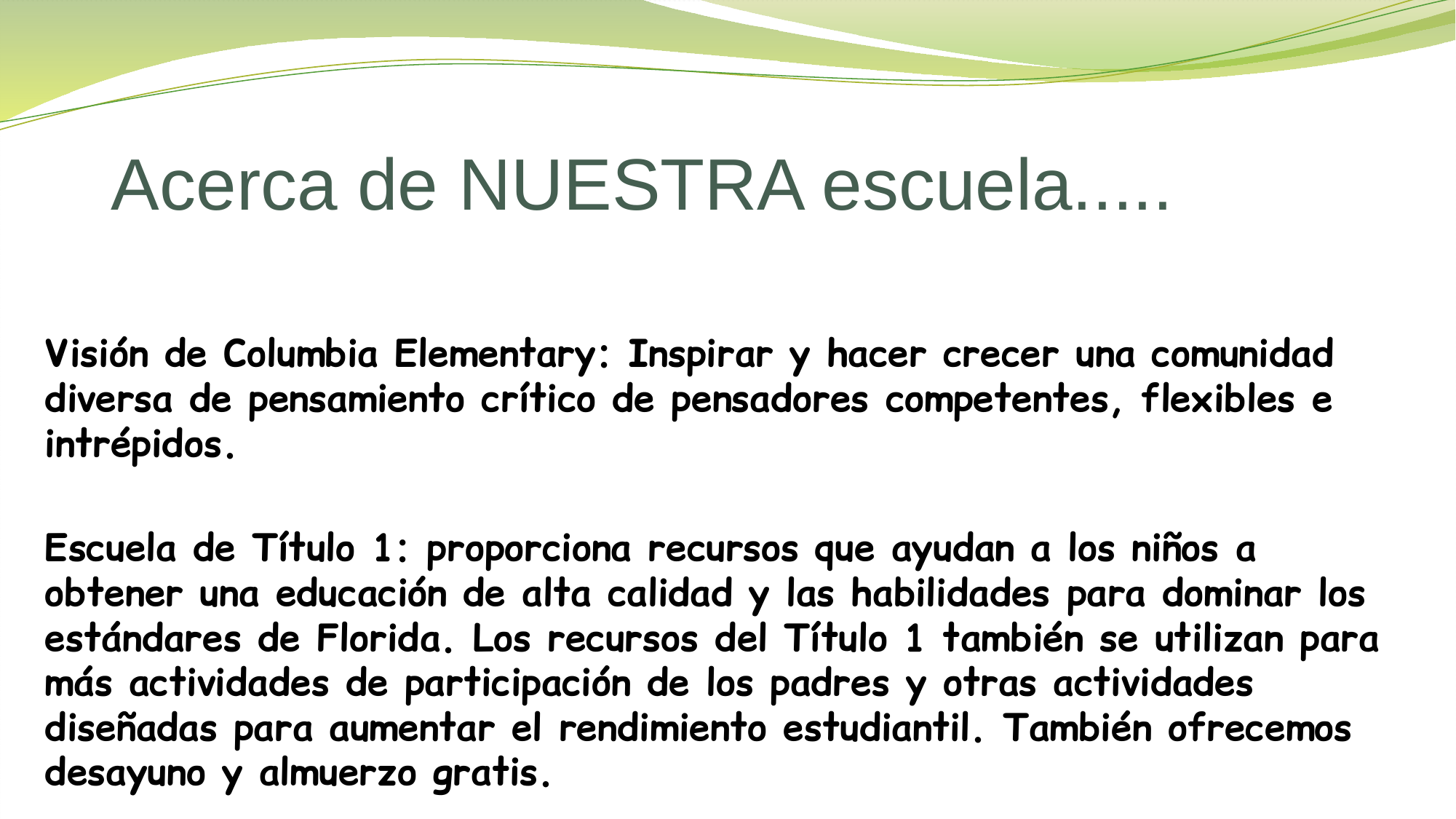

# Acerca de NUESTRA escuela.....

Visión de Columbia Elementary: Inspirar y hacer crecer una comunidad diversa de pensamiento crítico de pensadores competentes, flexibles e intrépidos.

Escuela de Título 1: proporciona recursos que ayudan a los niños a obtener una educación de alta calidad y las habilidades para dominar los estándares de Florida. Los recursos del Título 1 también se utilizan para más actividades de participación de los padres y otras actividades diseñadas para aumentar el rendimiento estudiantil. También ofrecemos desayuno y almuerzo gratis.